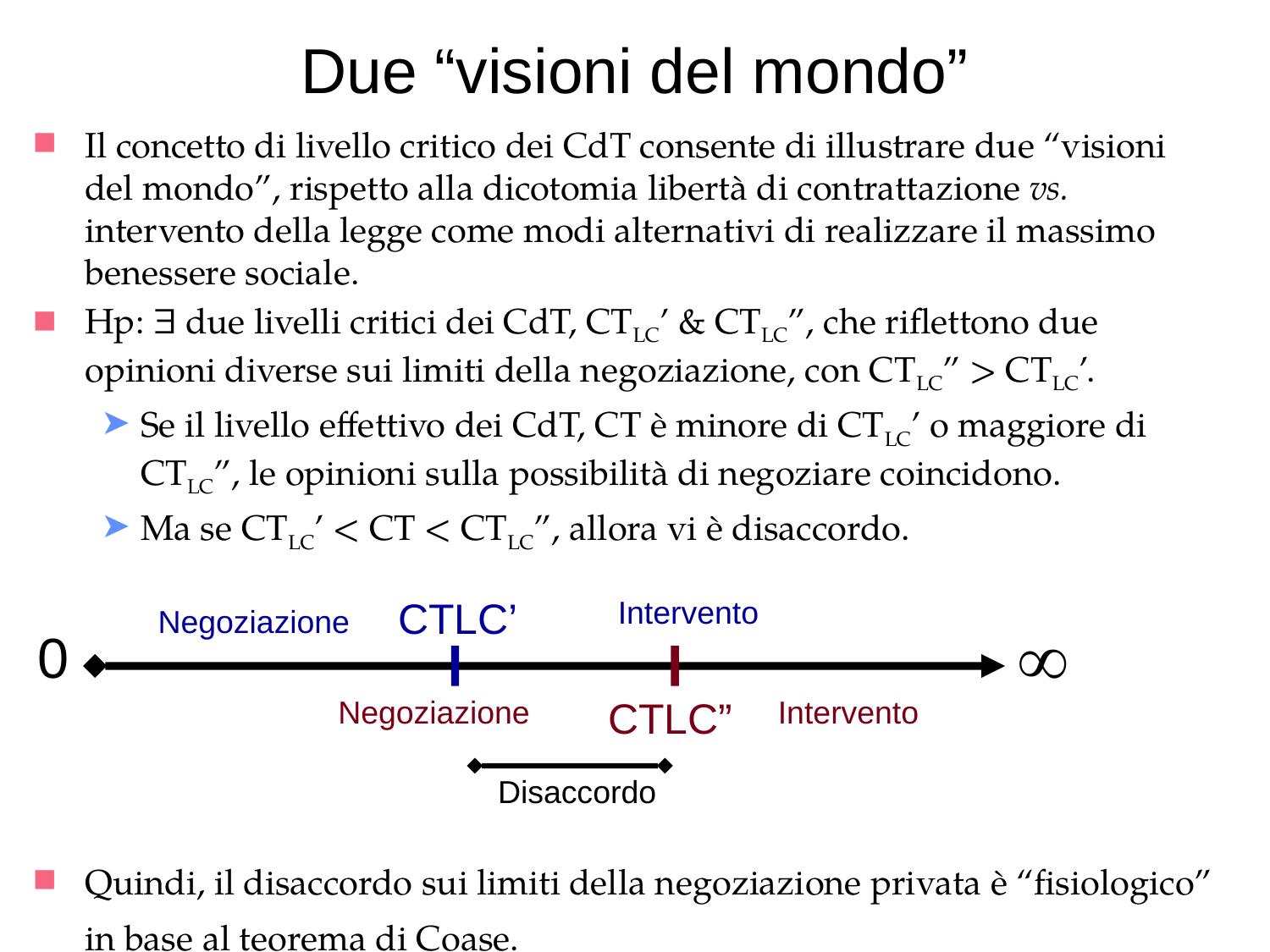

# Due “visioni del mondo”
Il concetto di livello critico dei CdT consente di illustrare due “visioni del mondo”, rispetto alla dicotomia libertà di contrattazione vs. intervento della legge come modi alternativi di realizzare il massimo benessere sociale.
Hp: ∃ due livelli critici dei CdT, CTLC’ & CTLC”, che riflettono due opinioni diverse sui limiti della negoziazione, con CTLC” > CTLC’.
Se il livello effettivo dei CdT, CT è minore di CTLC’ o maggiore di CTLC”, le opinioni sulla possibilità di negoziare coincidono.
Ma se CTLC’ < CT < CTLC”, allora vi è disaccordo.

Quindi, il disaccordo sui limiti della negoziazione privata è “fisiologico” in base al teorema di Coase.
CTLC’
Intervento
Negoziazione
∞
0

Negoziazione
CTLC”
Intervento

Disaccordo